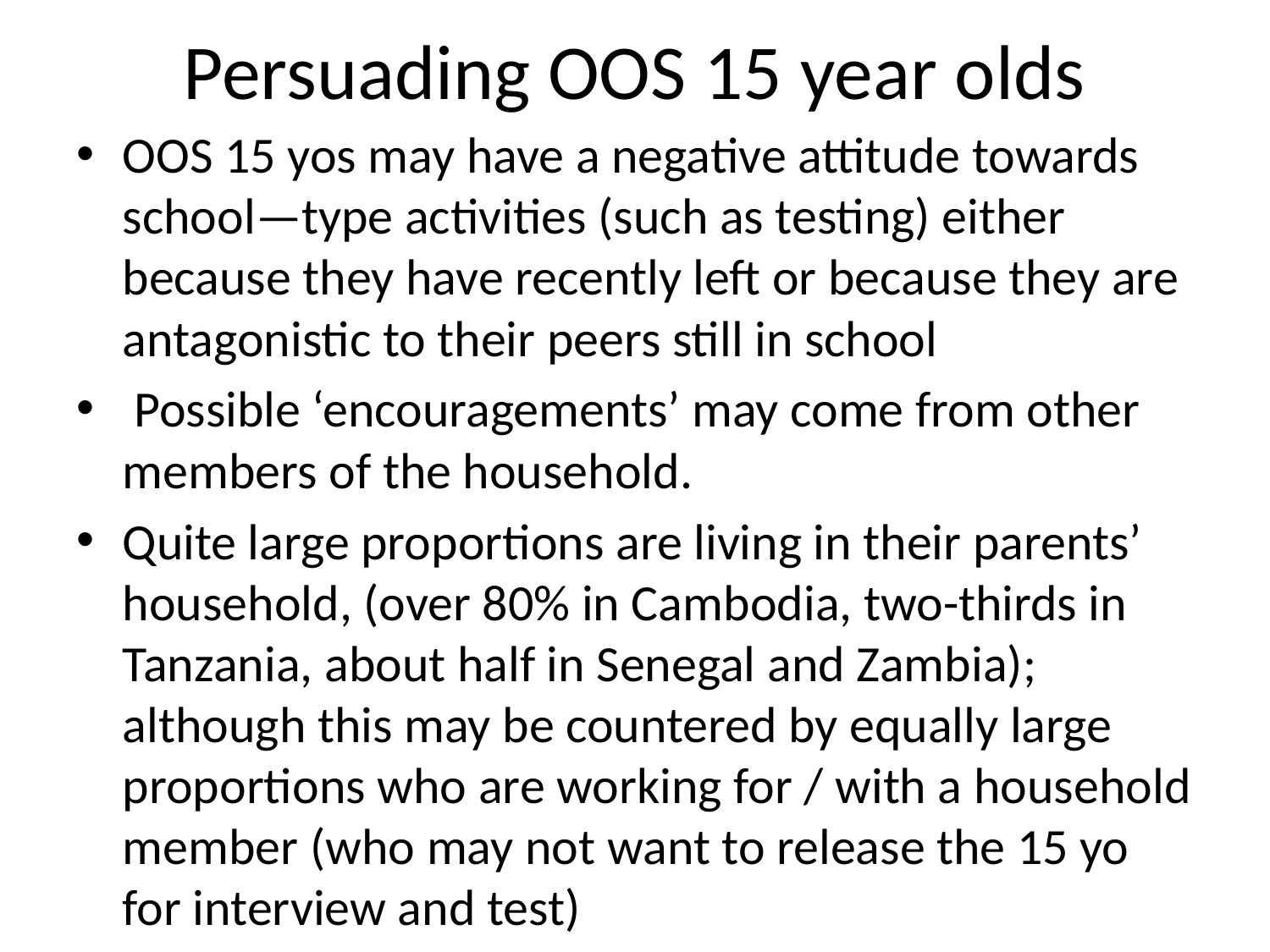

# Persuading OOS 15 year olds
OOS 15 yos may have a negative attitude towards school—type activities (such as testing) either because they have recently left or because they are antagonistic to their peers still in school
 Possible ‘encouragements’ may come from other members of the household.
Quite large proportions are living in their parents’ household, (over 80% in Cambodia, two-thirds in Tanzania, about half in Senegal and Zambia); although this may be countered by equally large proportions who are working for / with a household member (who may not want to release the 15 yo for interview and test)